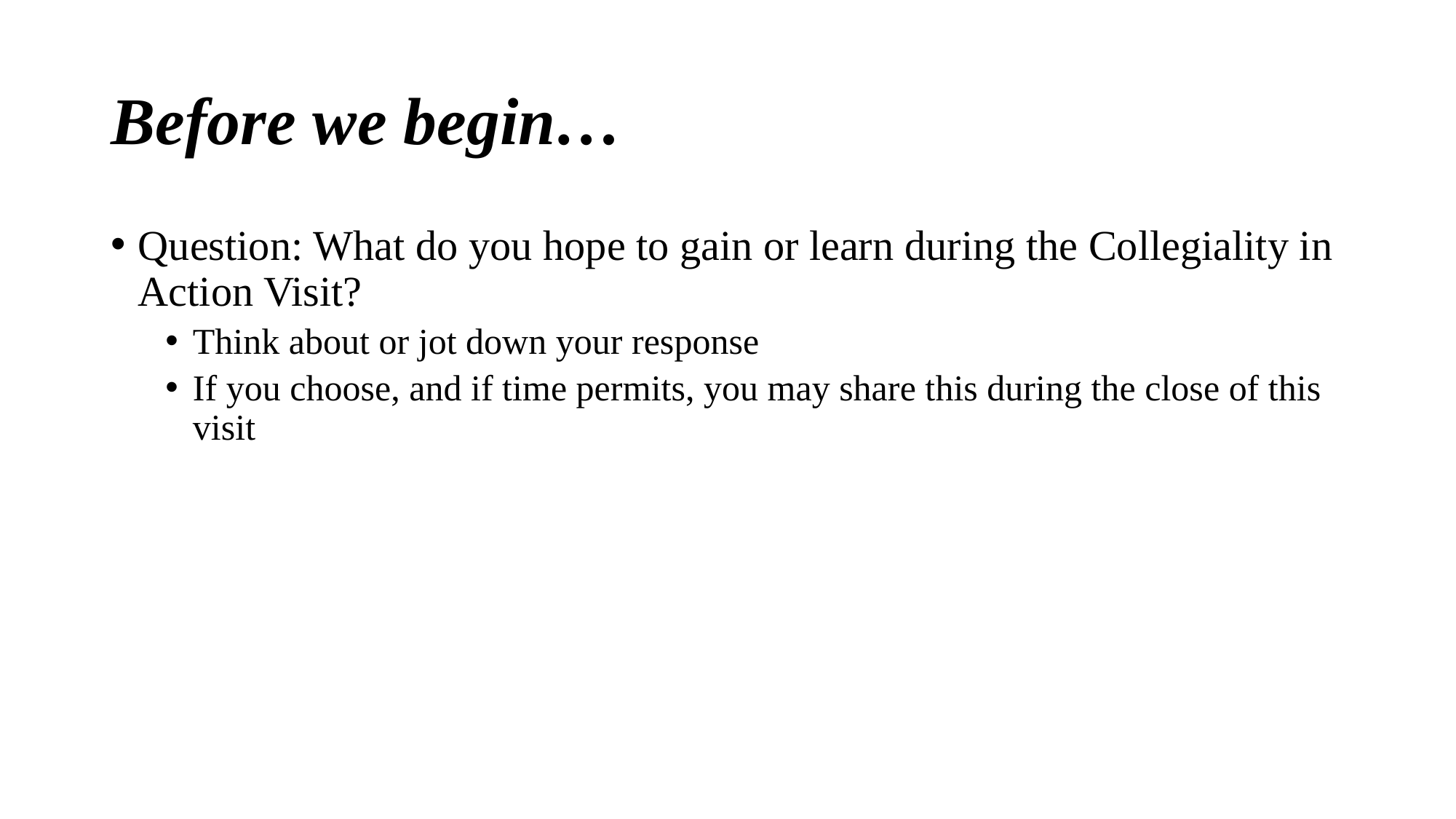

# Before we begin…
Question: What do you hope to gain or learn during the Collegiality in Action Visit?
Think about or jot down your response
If you choose, and if time permits, you may share this during the close of this visit